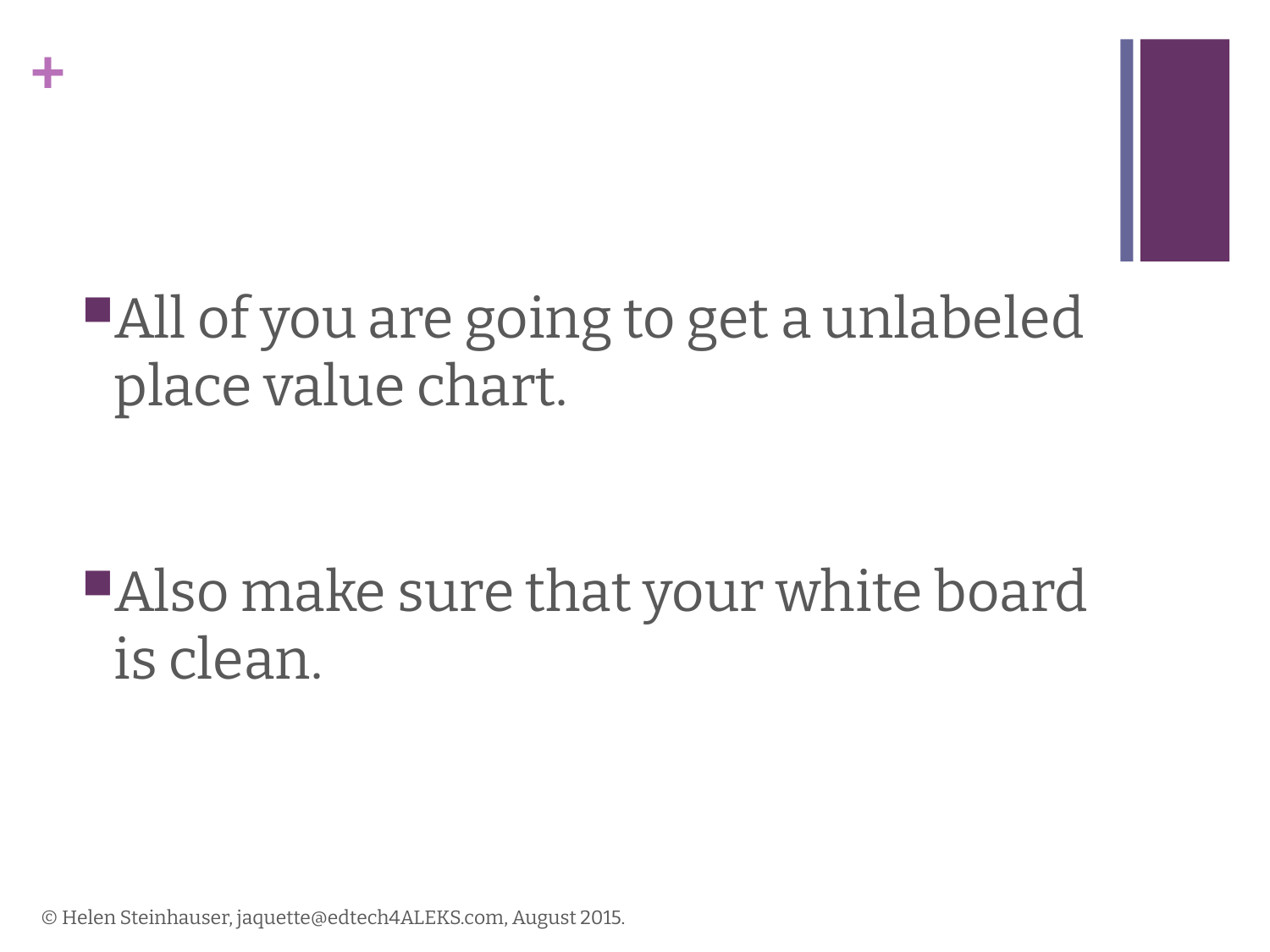

#
All of you are going to get a unlabeled place value chart.

Also make sure that your white board is clean.
© Helen Steinhauser, jaquette@edtech4ALEKS.com, August 2015.